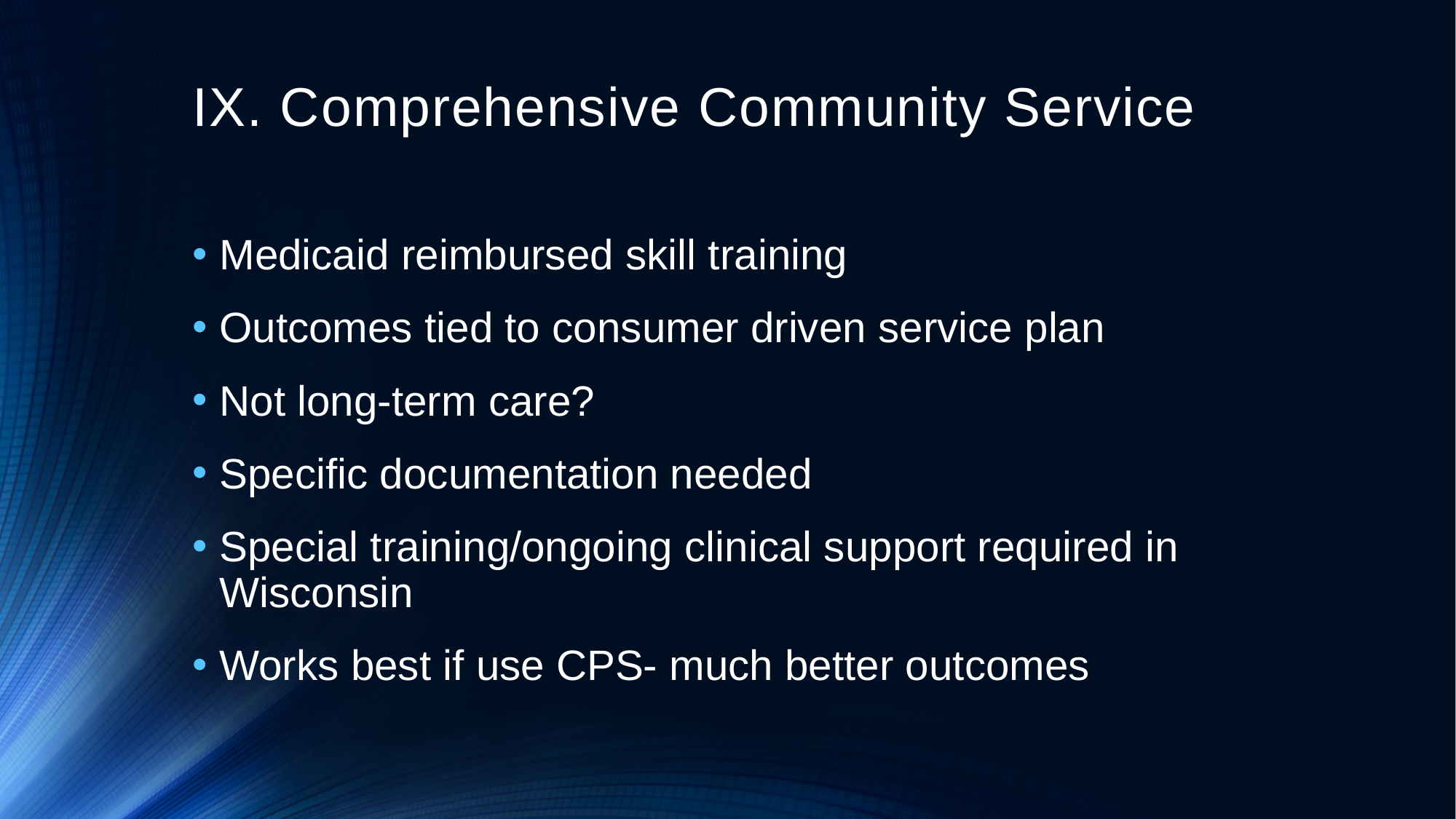

# IX. Comprehensive Community Service
Medicaid reimbursed skill training
Outcomes tied to consumer driven service plan
Not long-term care?
Specific documentation needed
Special training/ongoing clinical support required in Wisconsin
Works best if use CPS- much better outcomes